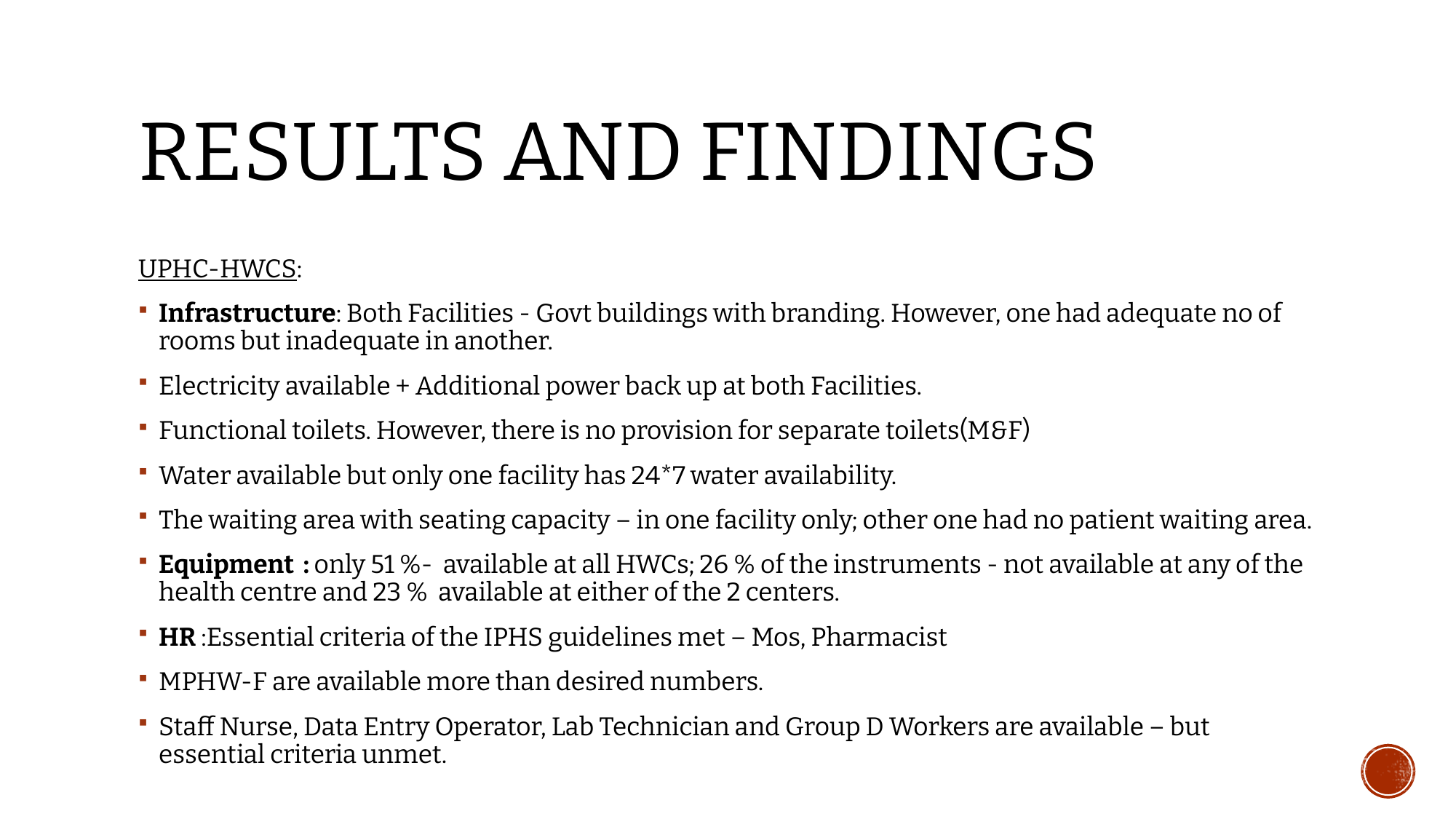

# RESULTS and FINDINGS
UPHC-HWCS:
Infrastructure: Both Facilities - Govt buildings with branding. However, one had adequate no of rooms but inadequate in another.
Electricity available + Additional power back up at both Facilities.
Functional toilets. However, there is no provision for separate toilets(M&F)
Water available but only one facility has 24*7 water availability.
The waiting area with seating capacity – in one facility only; other one had no patient waiting area.
Equipment  : only 51 %-  available at all HWCs; 26 % of the instruments - not available at any of the health centre and 23 %  available at either of the 2 centers.
HR :Essential criteria of the IPHS guidelines met – Mos, Pharmacist
MPHW-F are available more than desired numbers.
Staff Nurse, Data Entry Operator, Lab Technician and Group D Workers are available – but essential criteria unmet.